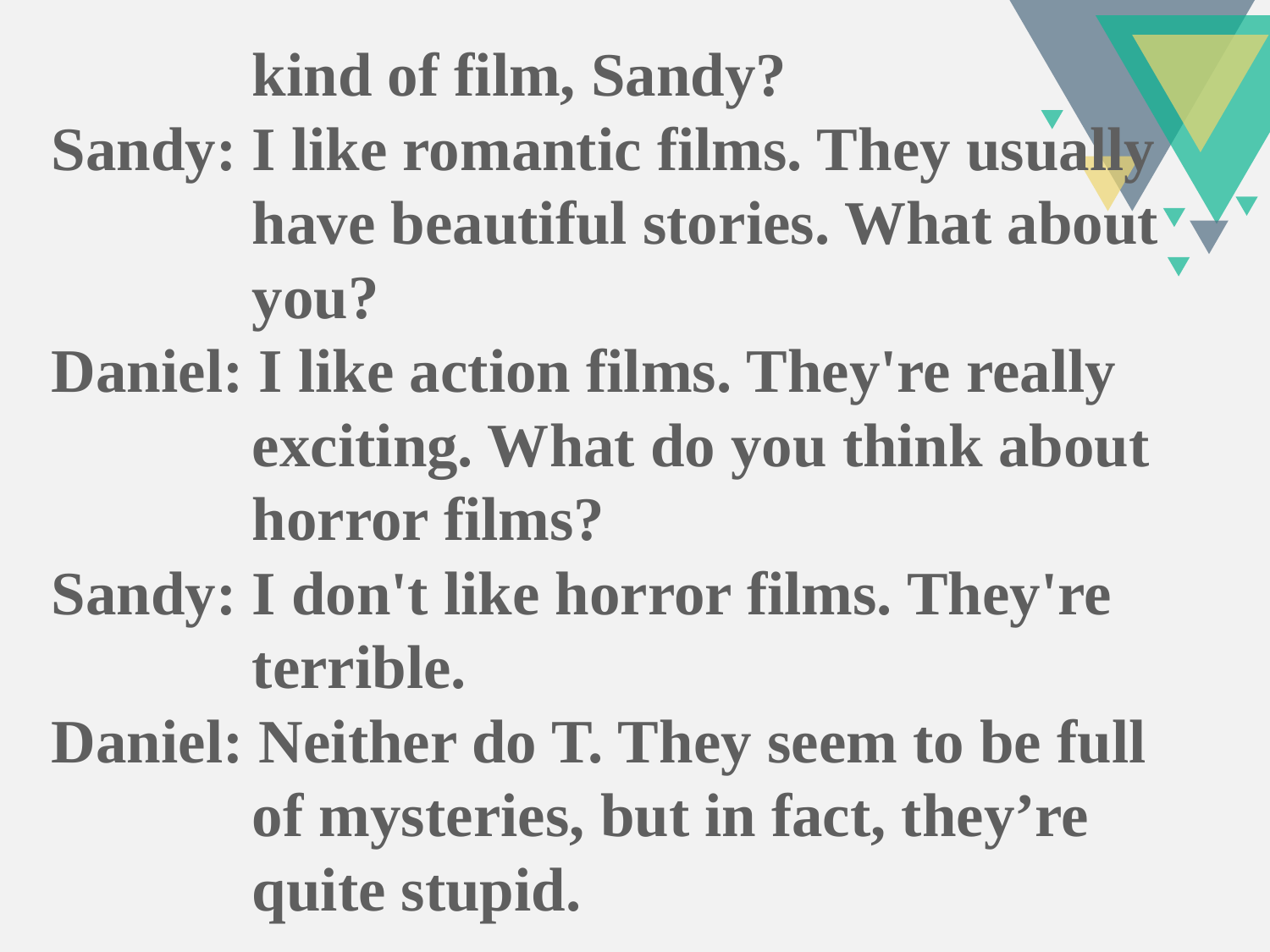

kind of film, Sandy?
Sandy: I like romantic films. They usually
             have beautiful stories. What about
             you?
Daniel: I like action films. They're really
             exciting. What do you think about
             horror films?
Sandy: I don't like horror films. They're
             terrible.
Daniel: Neither do T. They seem to be full
             of mysteries, but in fact, they’re
             quite stupid.